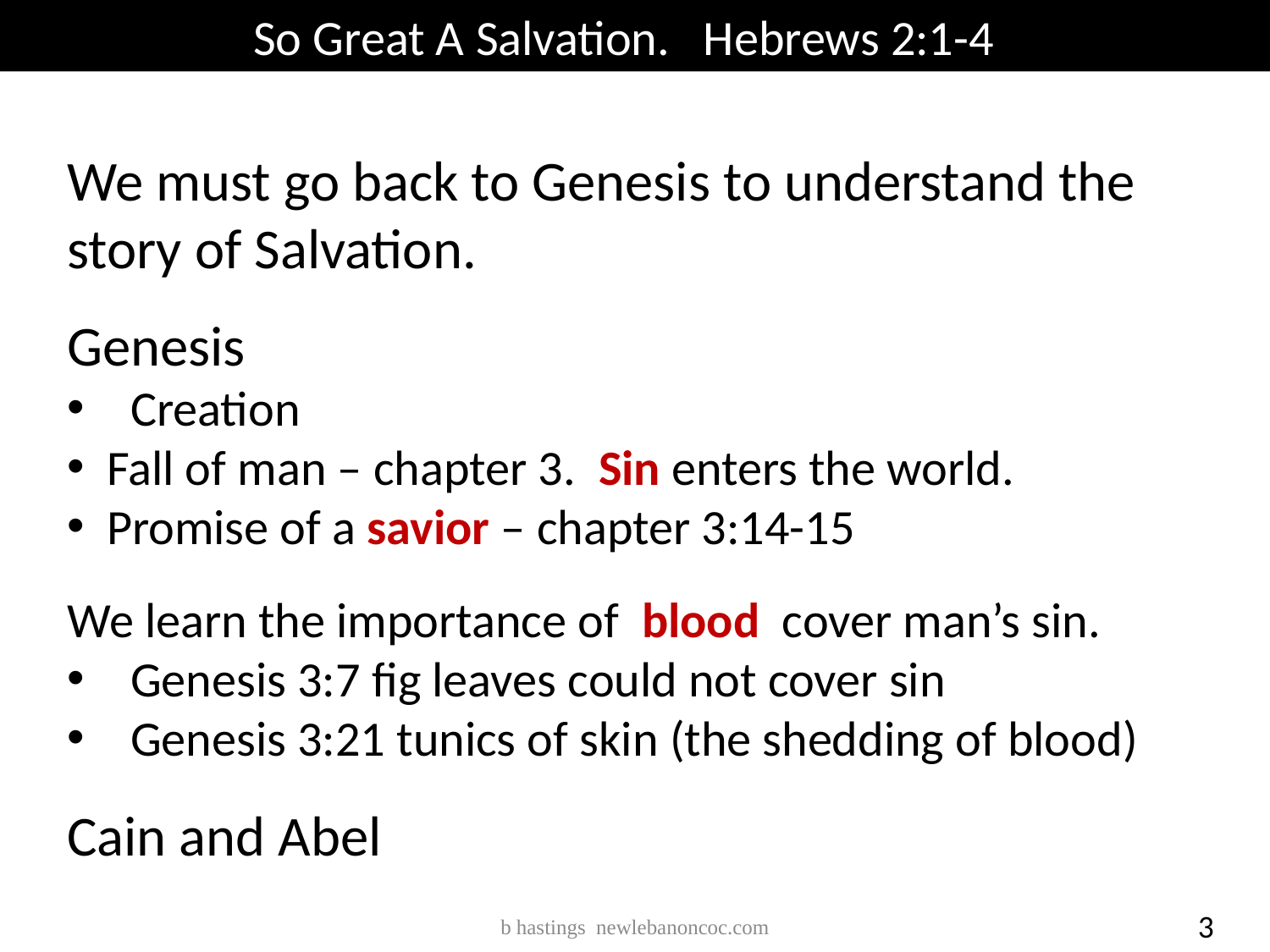

So Great A Salvation.   Hebrews 2:1-4
We must go back to Genesis to understand the story of Salvation.

Genesis
Creation
Fall of man – chapter 3.  Sin enters the world.
Promise of a savior – chapter 3:14-15

We learn the importance of  blood  cover man’s sin.
Genesis 3:7 fig leaves could not cover sin
Genesis 3:21 tunics of skin (the shedding of blood)

Cain and Abel
3
b hastings  newlebanoncoc.com